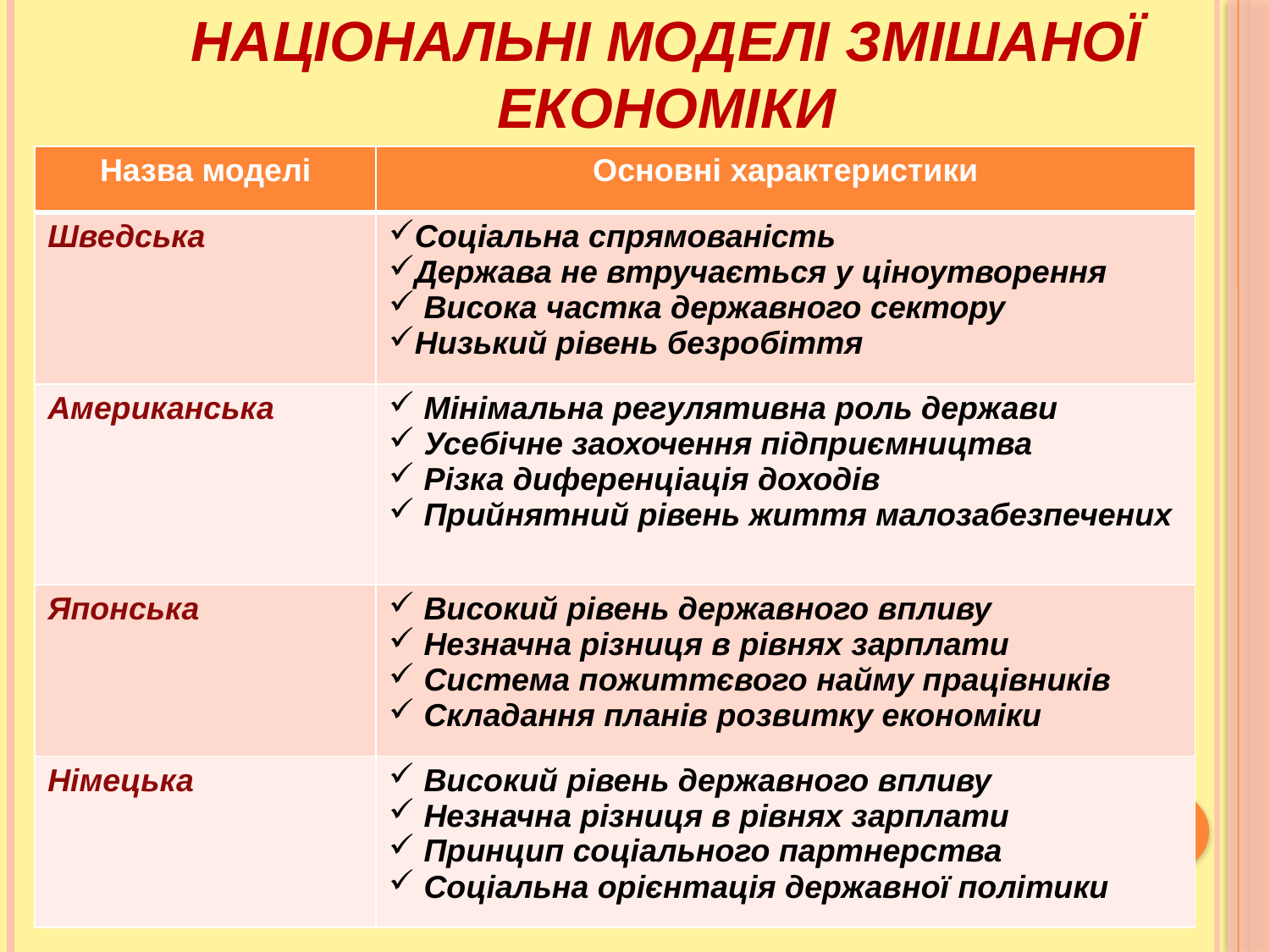

# Національні моделі змішаної економіки
| Назва моделі | Основні характеристики |
| --- | --- |
| Шведська | Соціальна спрямованість Держава не втручається у ціноутворення Висока частка державного сектору Низький рівень безробіття |
| Американська | Мінімальна регулятивна роль держави Усебічне заохочення підприємництва Різка диференціація доходів Прийнятний рівень життя малозабезпечених |
| Японська | Високий рівень державного впливу Незначна різниця в рівнях зарплати Система пожиттєвого найму працівників Складання планів розвитку економіки |
| Німецька | Високий рівень державного впливу Незначна різниця в рівнях зарплати Принцип соціального партнерства Соціальна орієнтація державної політики |